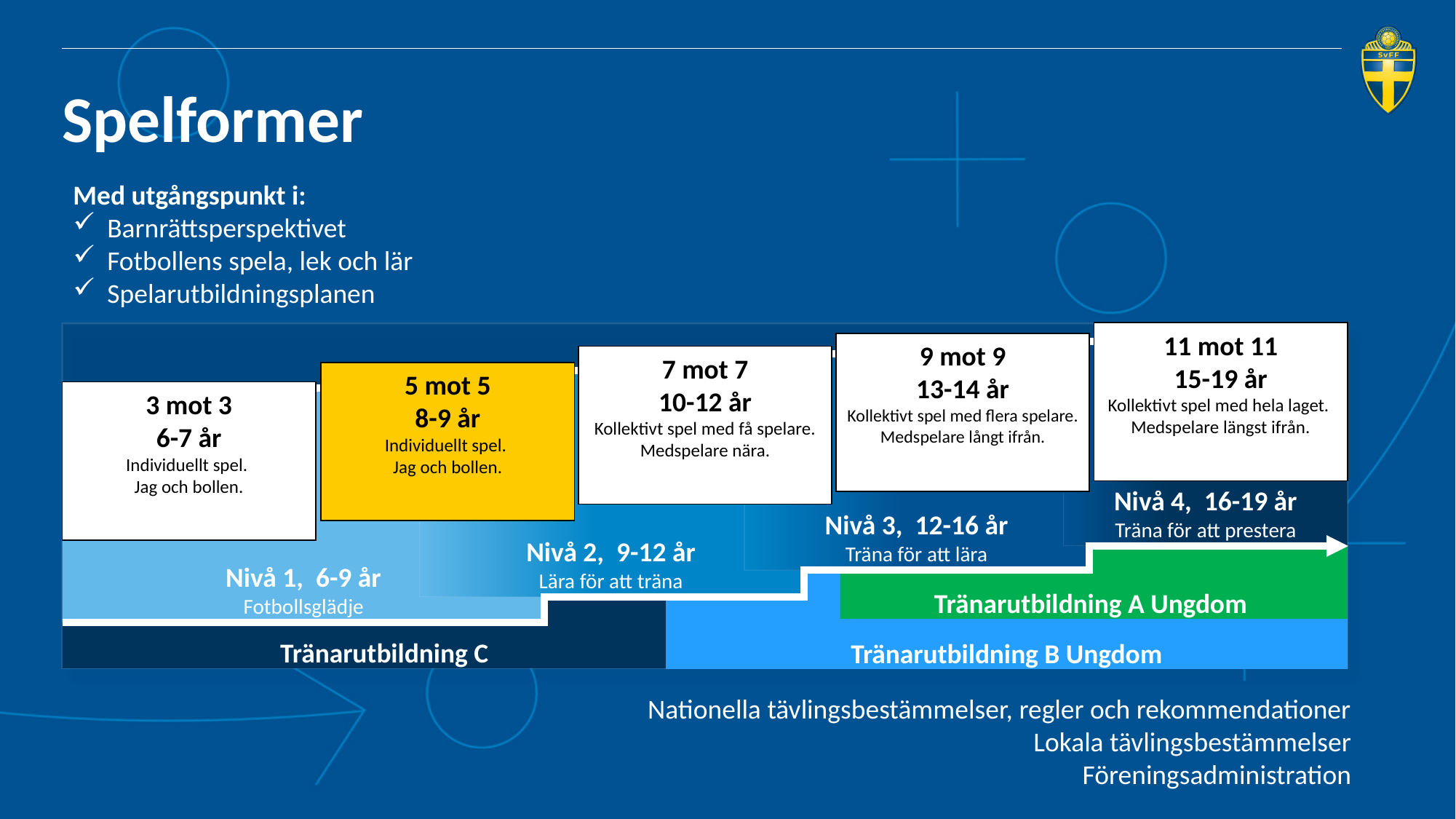

# Spelformer
Med utgångspunkt i:
Barnrättsperspektivet
Fotbollens spela, lek och lär
Spelarutbildningsplanen
11 mot 11
15-19 år
Kollektivt spel med hela laget.
Medspelare längst ifrån.

9 mot 9
13-14 år
Kollektivt spel med flera spelare.
Medspelare långt ifrån.

Nivå 4,  16-19 år
Träna för att prestera

7 mot 7
10-12 år
Kollektivt spel med få spelare.
Medspelare nära.

Nivå 3,  12-16 år
Träna för att lära
5 mot 5
8-9 år
Individuellt spel.
Jag och bollen.

Nivå 2,  9-12 år
Lära för att träna
3 mot 3
6-7 år
Individuellt spel.
Jag och bollen.

Nivå 1,  6-9 år
Fotbollsglädje
Tränarutbildning B Ungdom
Tränarutbildning A Ungdom

Tränarutbildning C
Nationella tävlingsbestämmelser, regler och rekommendationer
Lokala tävlingsbestämmelser
Föreningsadministration